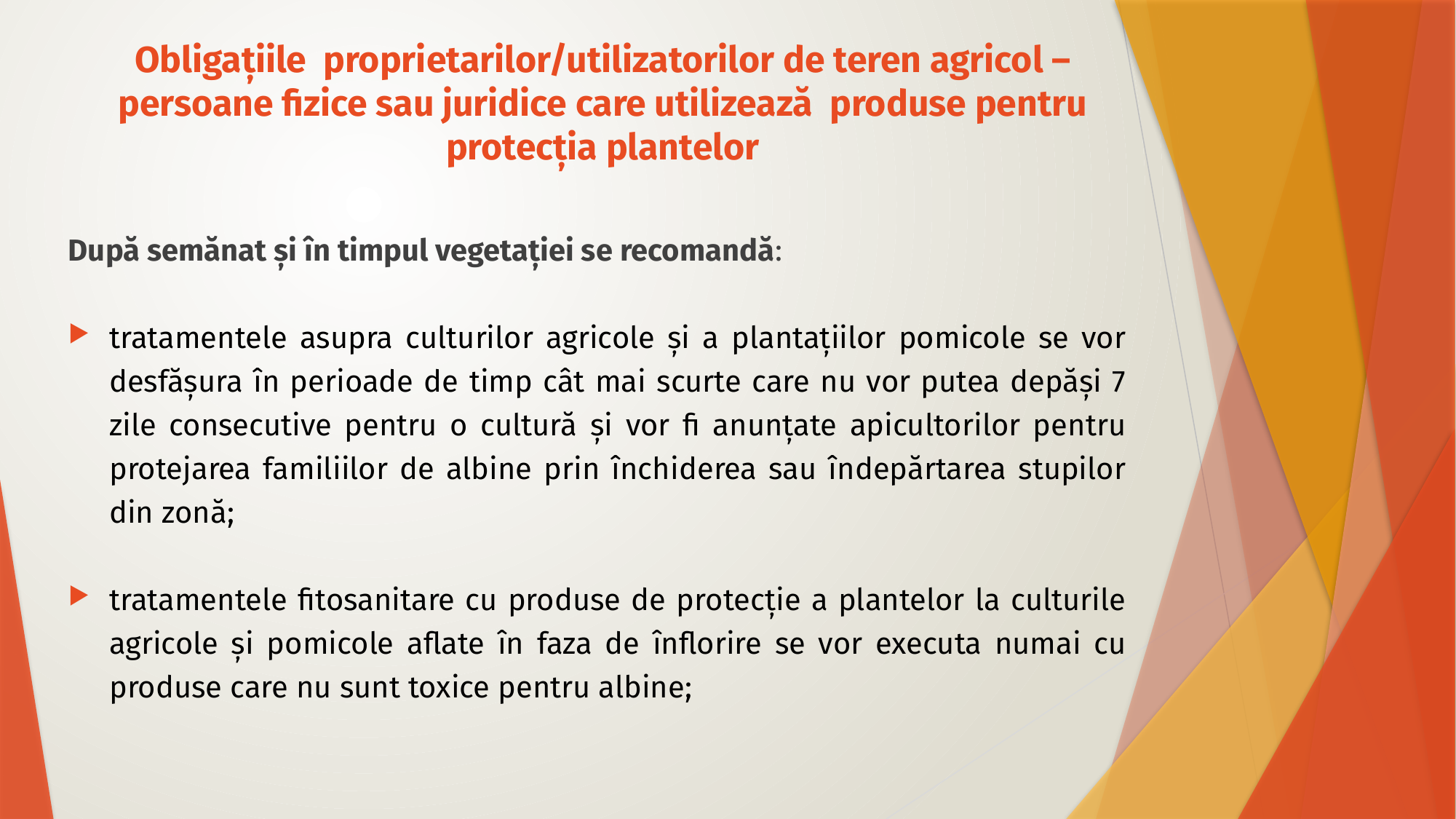

# Obligațiile  proprietarilor/utilizatorilor de teren agricol – persoane fizice sau juridice care utilizează  produse pentru protecția plantelor

După semănat și în timpul vegetației se recomandă:

tratamentele asupra culturilor agricole și a plantațiilor pomicole se vor desfășura în perioade de timp cât mai scurte care nu vor putea depăși 7 zile consecutive pentru o cultură și vor fi anunțate apicultorilor pentru protejarea familiilor de albine prin închiderea sau îndepărtarea stupilor din zonă;

tratamentele fitosanitare cu produse de protecție a plantelor la culturile agricole și pomicole aflate în faza de înflorire se vor executa numai cu produse care nu sunt toxice pentru albine;